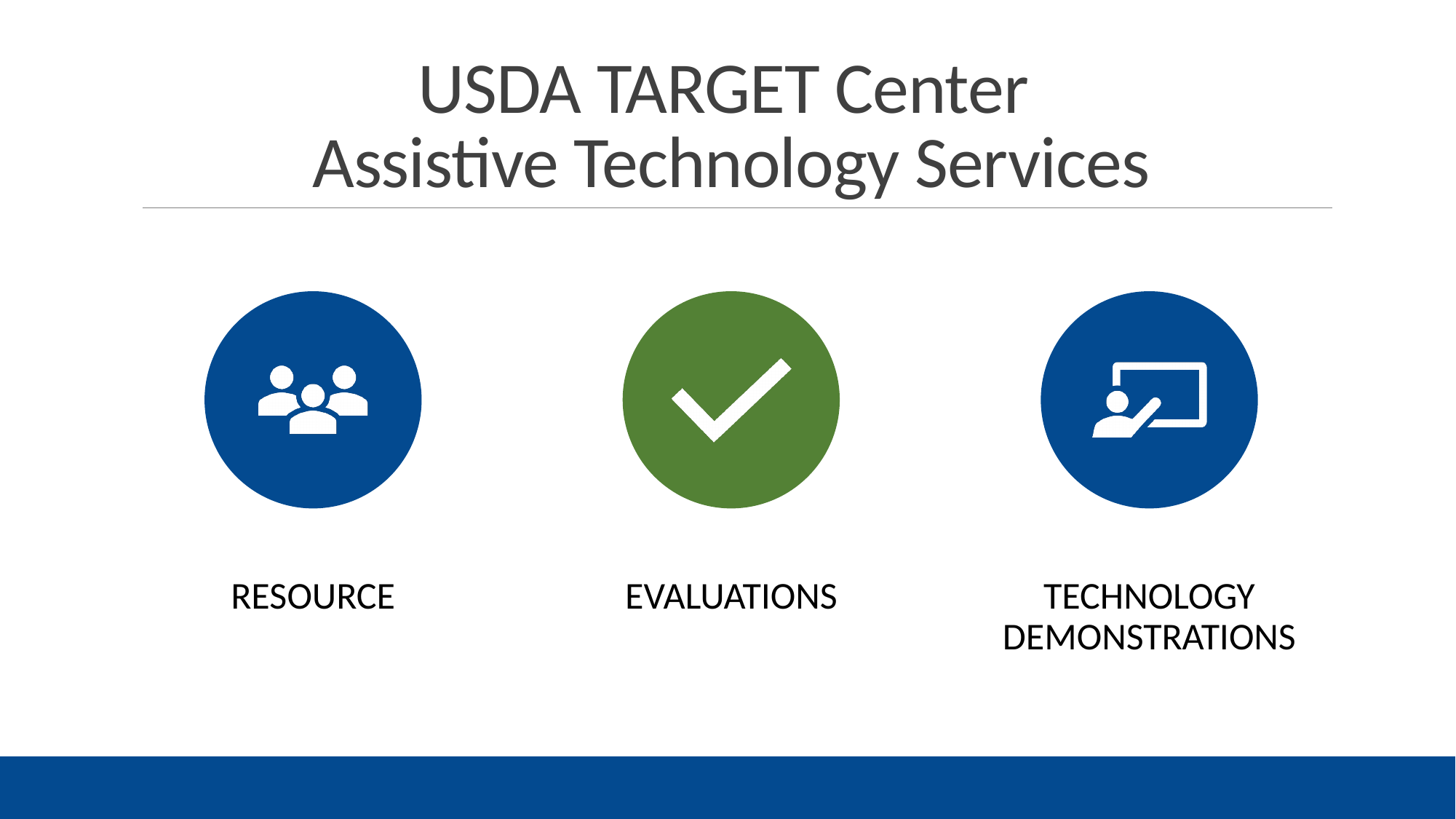

# USDA TARGET Center Assistive Technology Services
Resource
Evaluations
Technology Demonstrations